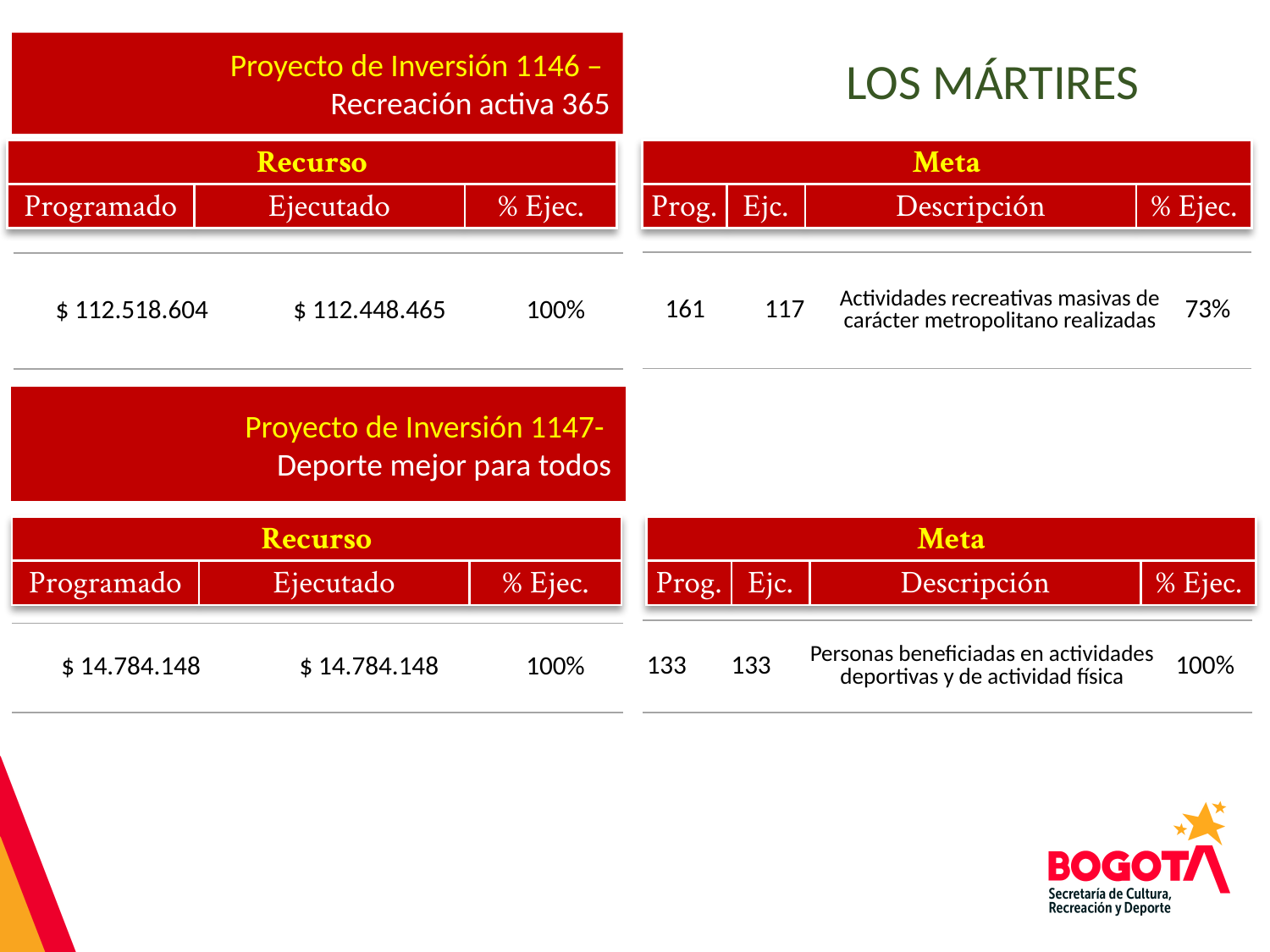

Proyecto de Inversión 1146 –
Recreación activa 365
LOS MÁRTIRES
| Recurso |  |  |
| --- | --- | --- |
| Programado | Ejecutado | % Ejec. |
| Meta |  |  |  |
| --- | --- | --- | --- |
| Prog. | Ejc. | Descripción | % Ejec. |
| 161 | 117 | Actividades recreativas masivas de carácter metropolitano realizadas | 73% |
| --- | --- | --- | --- |
| $ 112.518.604 | $ 112.448.465 | 100% |
| --- | --- | --- |
Proyecto de Inversión 1147-
Deporte mejor para todos
| Recurso |  |  |
| --- | --- | --- |
| Programado | Ejecutado | % Ejec. |
| Meta |  |  |  |
| --- | --- | --- | --- |
| Prog. | Ejc. | Descripción | % Ejec. |
| 133 | 133 | Personas beneficiadas en actividades deportivas y de actividad física | 100% |
| --- | --- | --- | --- |
| $ 14.784.148 | $ 14.784.148 | 100% |
| --- | --- | --- |